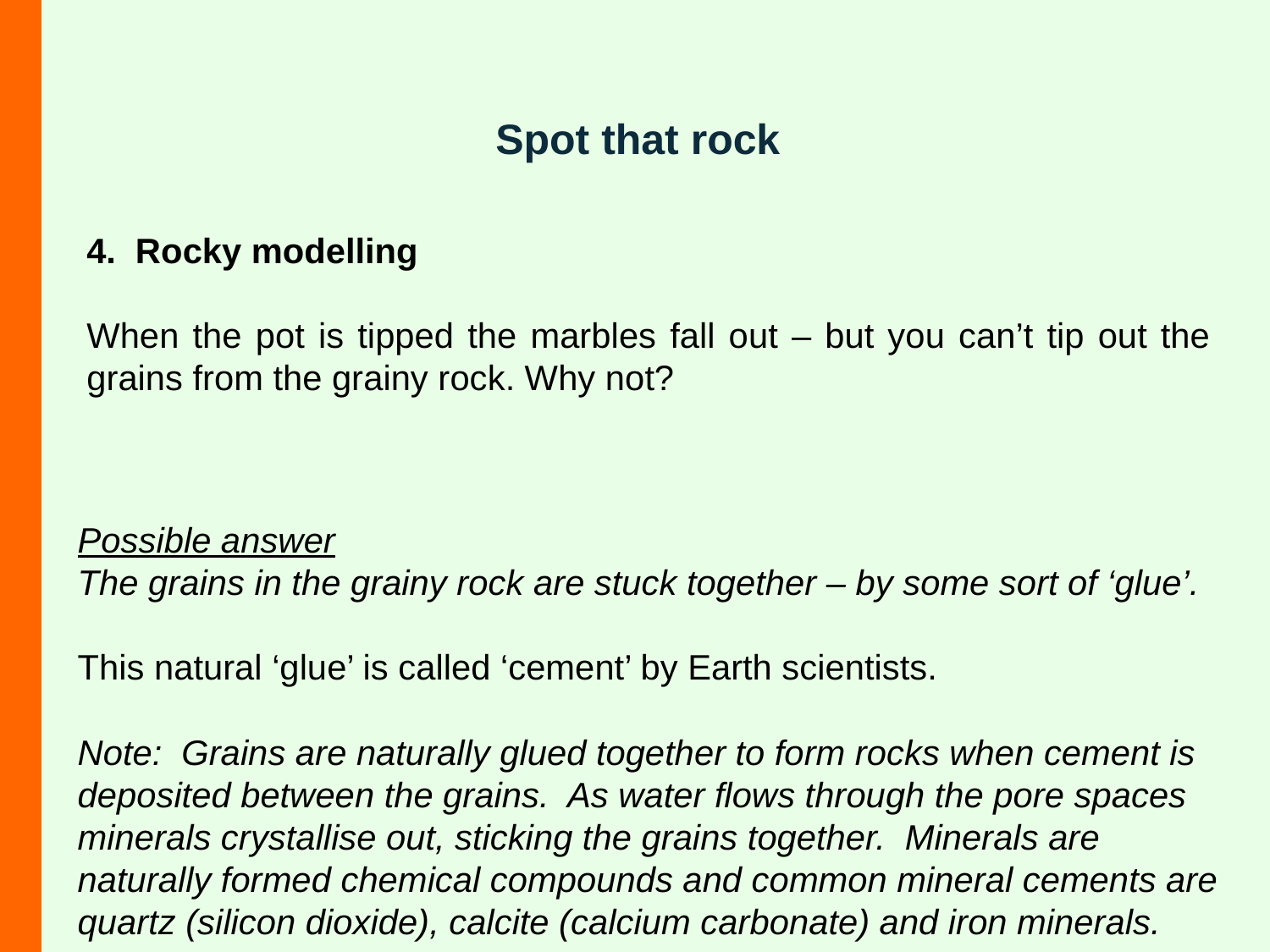

Spot that rock
4.  Rocky modelling
When the pot is tipped the marbles fall out – but you can’t tip out the grains from the grainy rock. Why not?
Possible answer
The grains in the grainy rock are stuck together – by some sort of ‘glue’.

This natural ‘glue’ is called ‘cement’ by Earth scientists.

Note:  Grains are naturally glued together to form rocks when cement is deposited between the grains.  As water flows through the pore spaces minerals crystallise out, sticking the grains together.  Minerals are naturally formed chemical compounds and common mineral cements are quartz (silicon dioxide), calcite (calcium carbonate) and iron minerals.